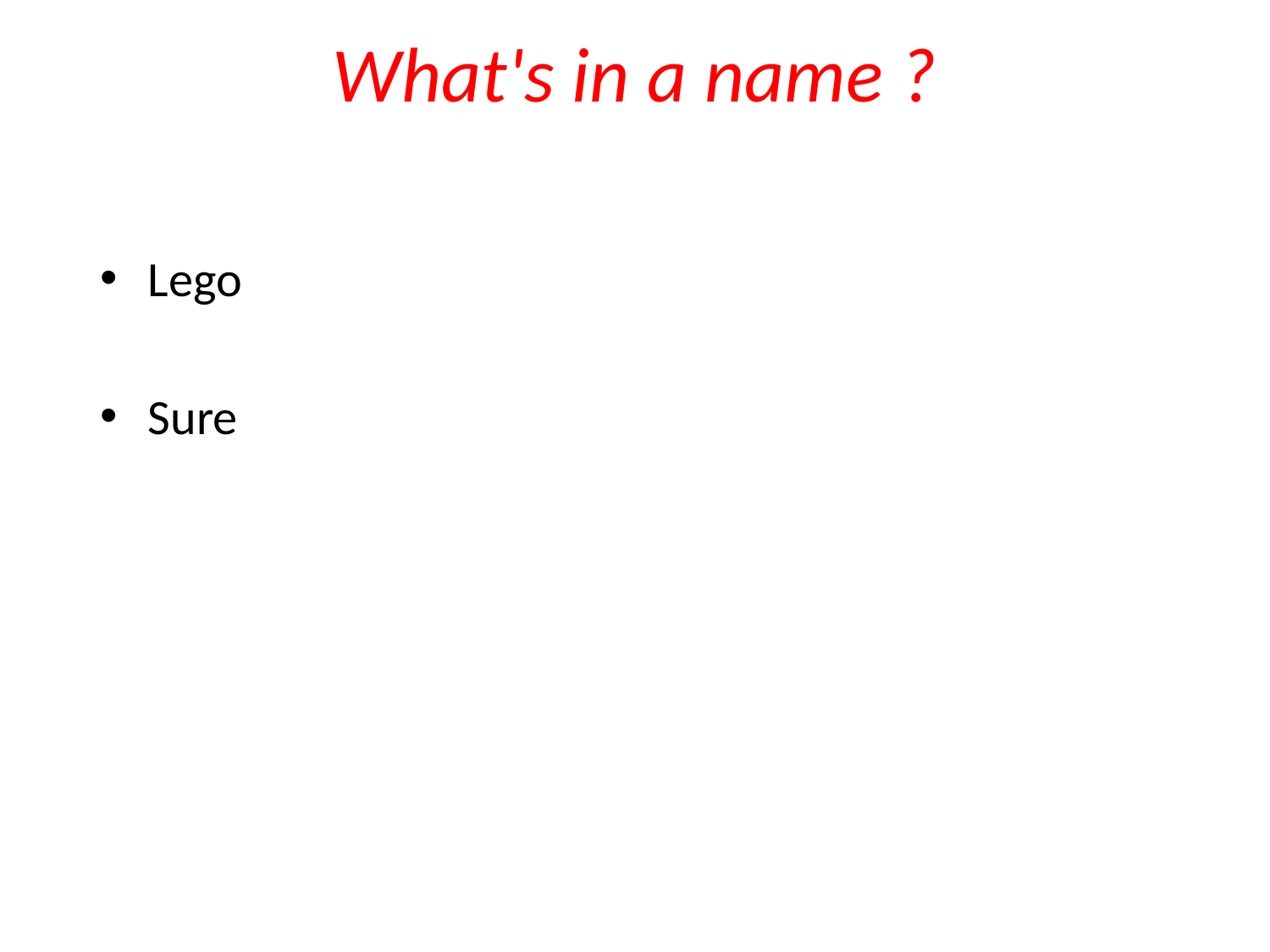

# What's in a name ?

Lego

Sure